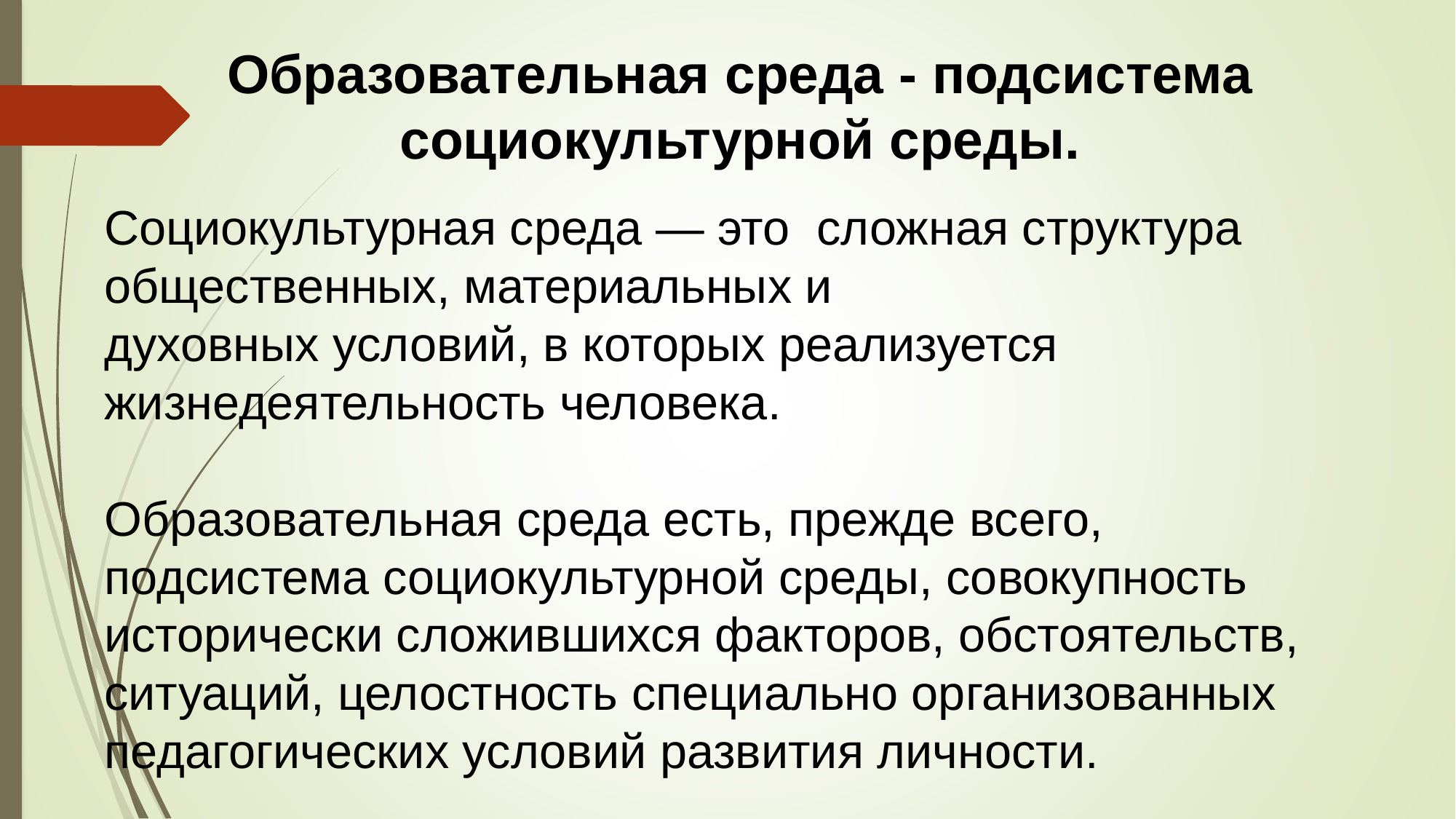

Образовательная среда - подсистема социокультурной среды.

Социокультурная среда — это  сложная структура общественных, материальных и
духовных условий, в которых реализуется жизнедеятельность человека.

Образовательная среда есть, прежде всего, подсистема социокультурной среды, совокупность исторически сложившихся факторов, обстоятельств, ситуаций, целостность специально организованных педагогических условий развития личности.